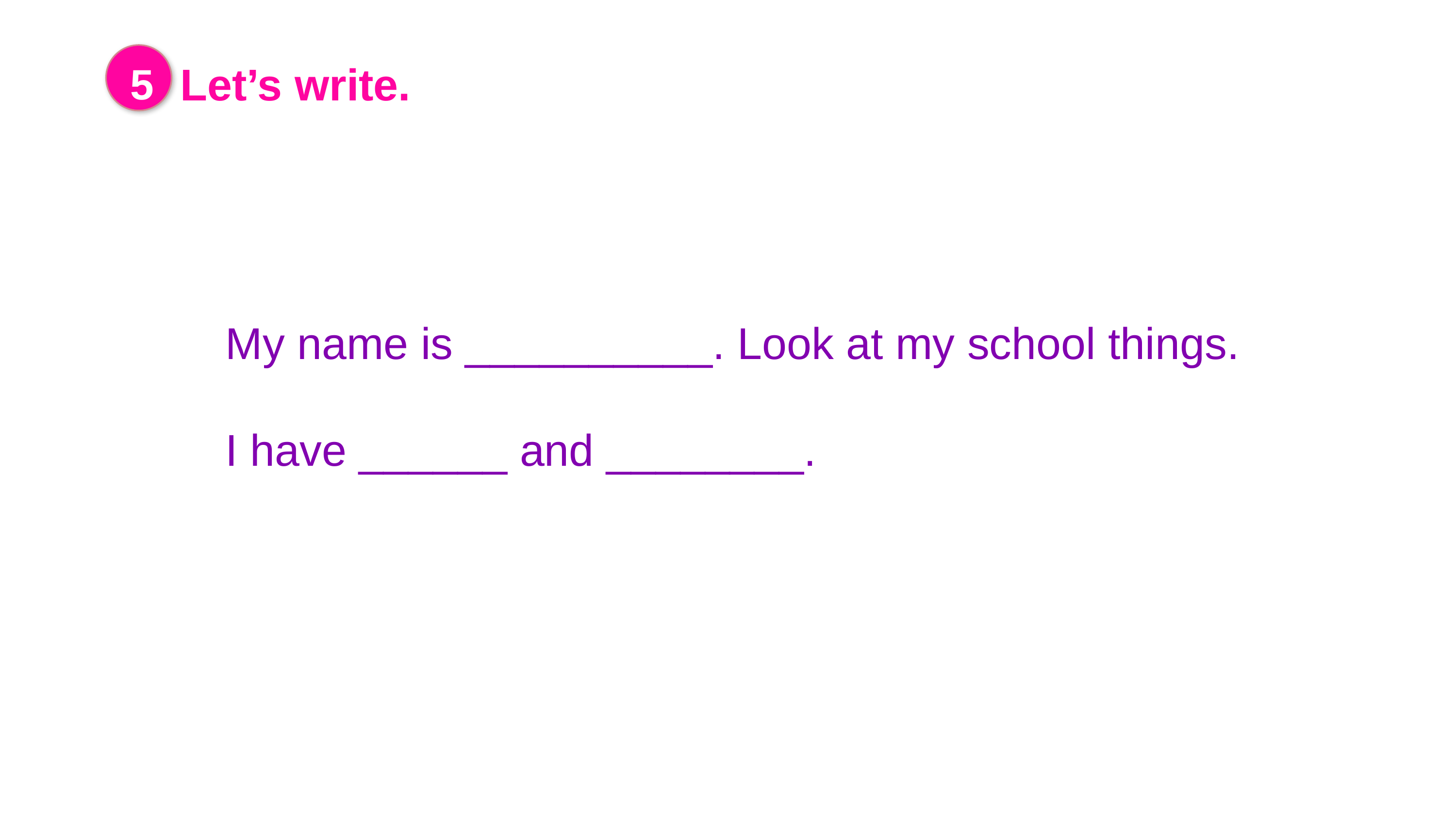

5
Let’s write.
My name is __________. Look at my school things.
I have ______ and ________.